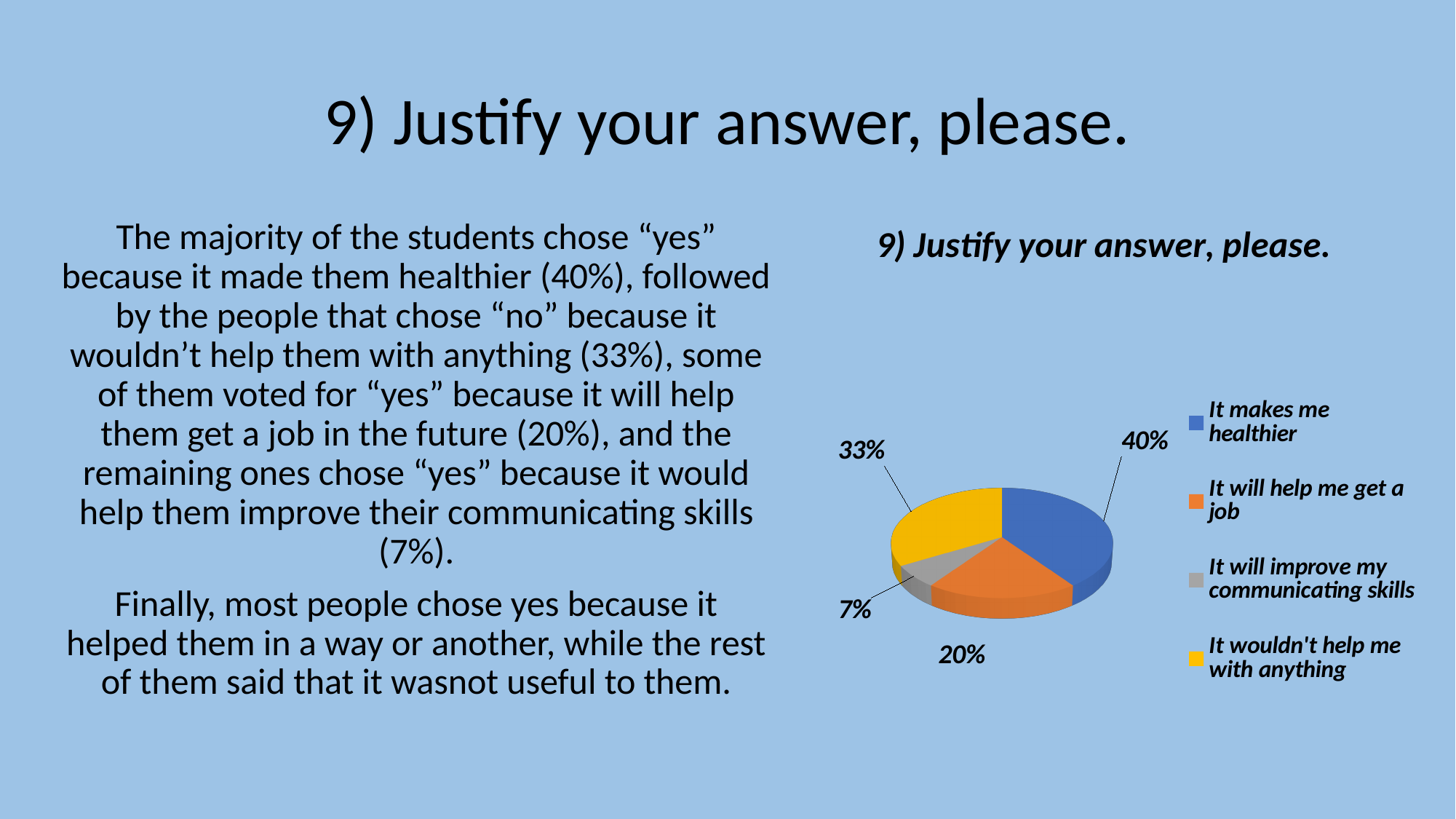

# 9) Justify your answer, please.

[unsupported chart]

The majority of the students chose “yes” because it made them healthier (40%), followed by the people that chose “no” because it wouldn’t help them with anything (33%), some of them voted for “yes” because it will help them get a job in the future (20%), and the remaining ones chose “yes” because it would help them improve their communicating skills (7%).
Finally, most people chose yes because it helped them in a way or another, while the rest of them said that it wasnot useful to them.